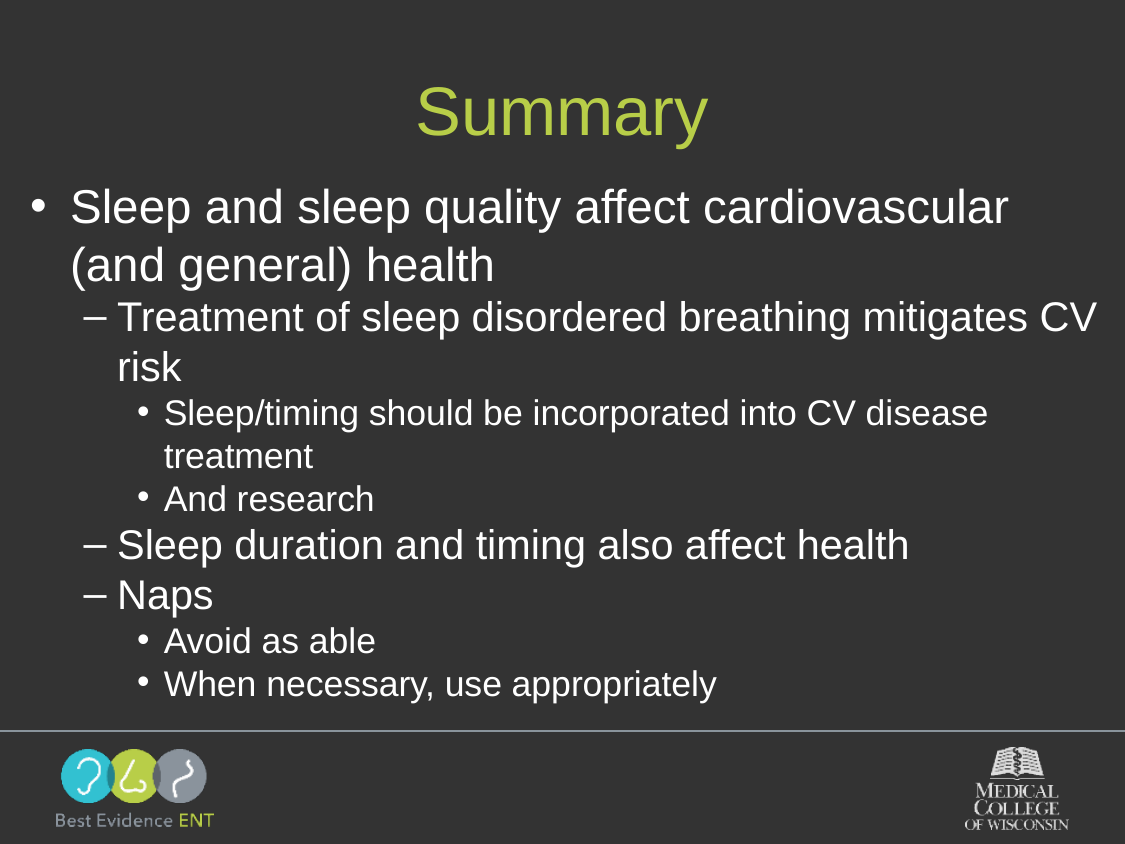

# Summary
Sleep and sleep quality affect cardiovascular (and general) health
Treatment of sleep disordered breathing mitigates CV risk
Sleep/timing should be incorporated into CV disease treatment
And research
Sleep duration and timing also affect health
Naps
Avoid as able
When necessary, use appropriately